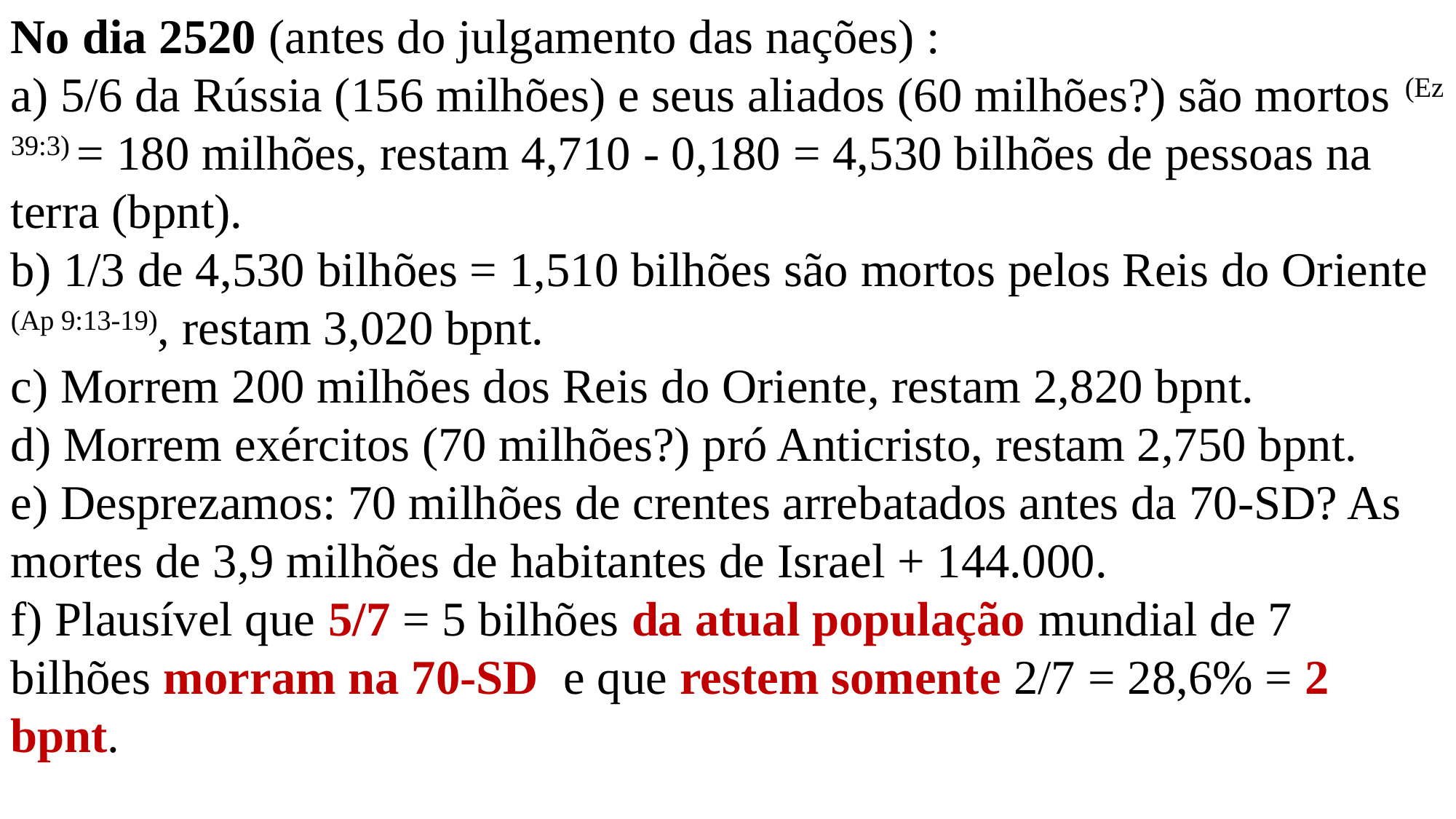

No dia 2520 (antes do julgamento das nações) :
a) 5/6 da Rússia (156 milhões) e seus aliados (60 milhões?) são mortos (Ez 39:3) = 180 milhões, restam 4,710 - 0,180 = 4,530 bilhões de pessoas na terra (bpnt).
b) 1/3 de 4,530 bilhões = 1,510 bilhões são mortos pelos Reis do Oriente (Ap 9:13-19), restam 3,020 bpnt.
c) Morrem 200 milhões dos Reis do Oriente, restam 2,820 bpnt.
d) Morrem exércitos (70 milhões?) pró Anticristo, restam 2,750 bpnt.
e) Desprezamos: 70 milhões de crentes arrebatados antes da 70-SD? As mortes de 3,9 milhões de habitantes de Israel + 144.000.
f) Plausível que 5/7 = 5 bilhões da atual população mundial de 7 bilhões morram na 70-SD  e que restem somente 2/7 = 28,6% = 2  bpnt.